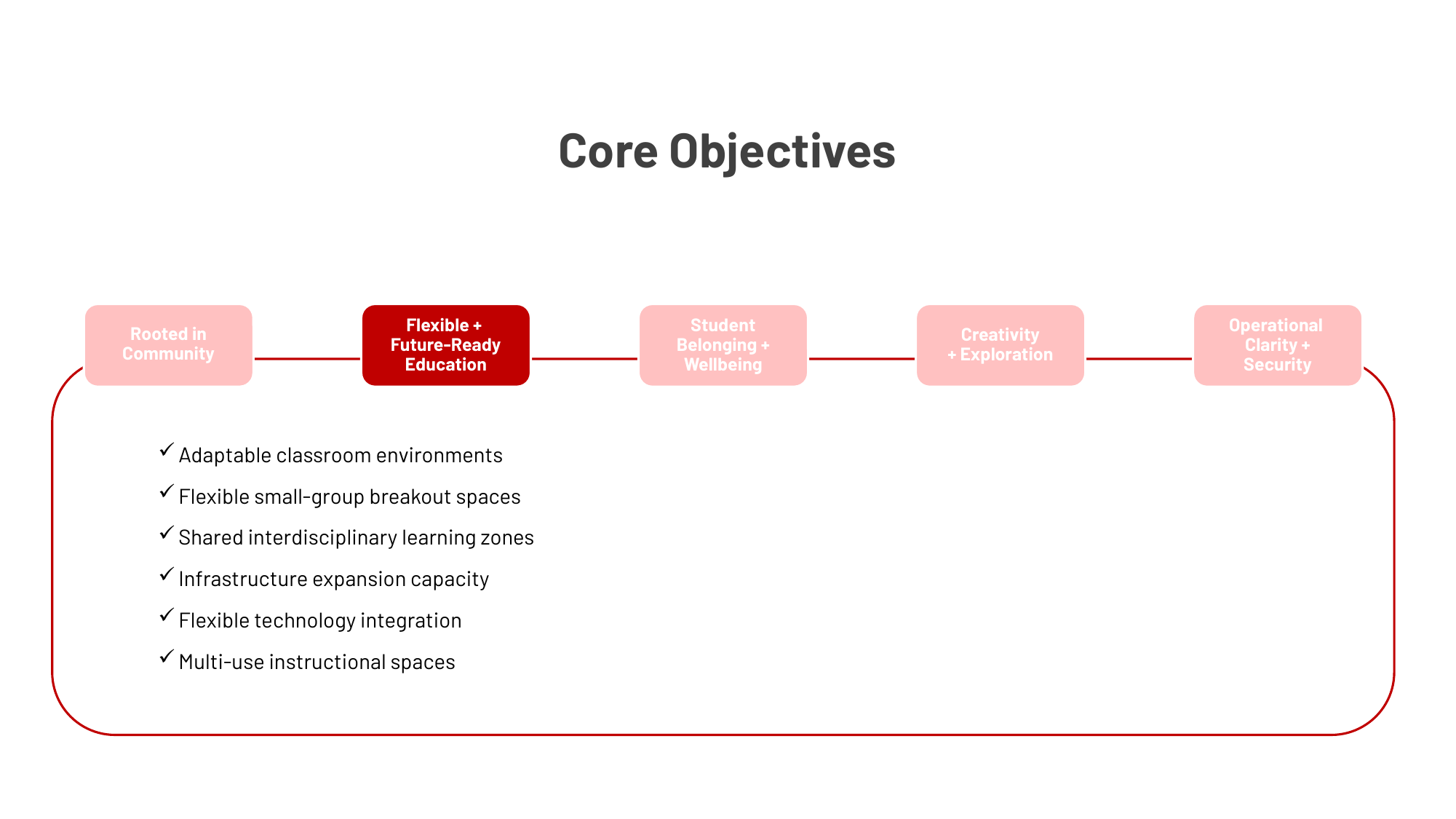

Core Objectives
Rooted in
Community
Flexible +
Future-Ready Education
Student
Belonging +
Wellbeing
Creativity
+ Exploration
Operational
Clarity +
Security

Adaptable classroom environments
Flexible small-group breakout spaces
Shared interdisciplinary learning zones
Infrastructure expansion capacity
Flexible technology integration
Multi-use instructional spaces